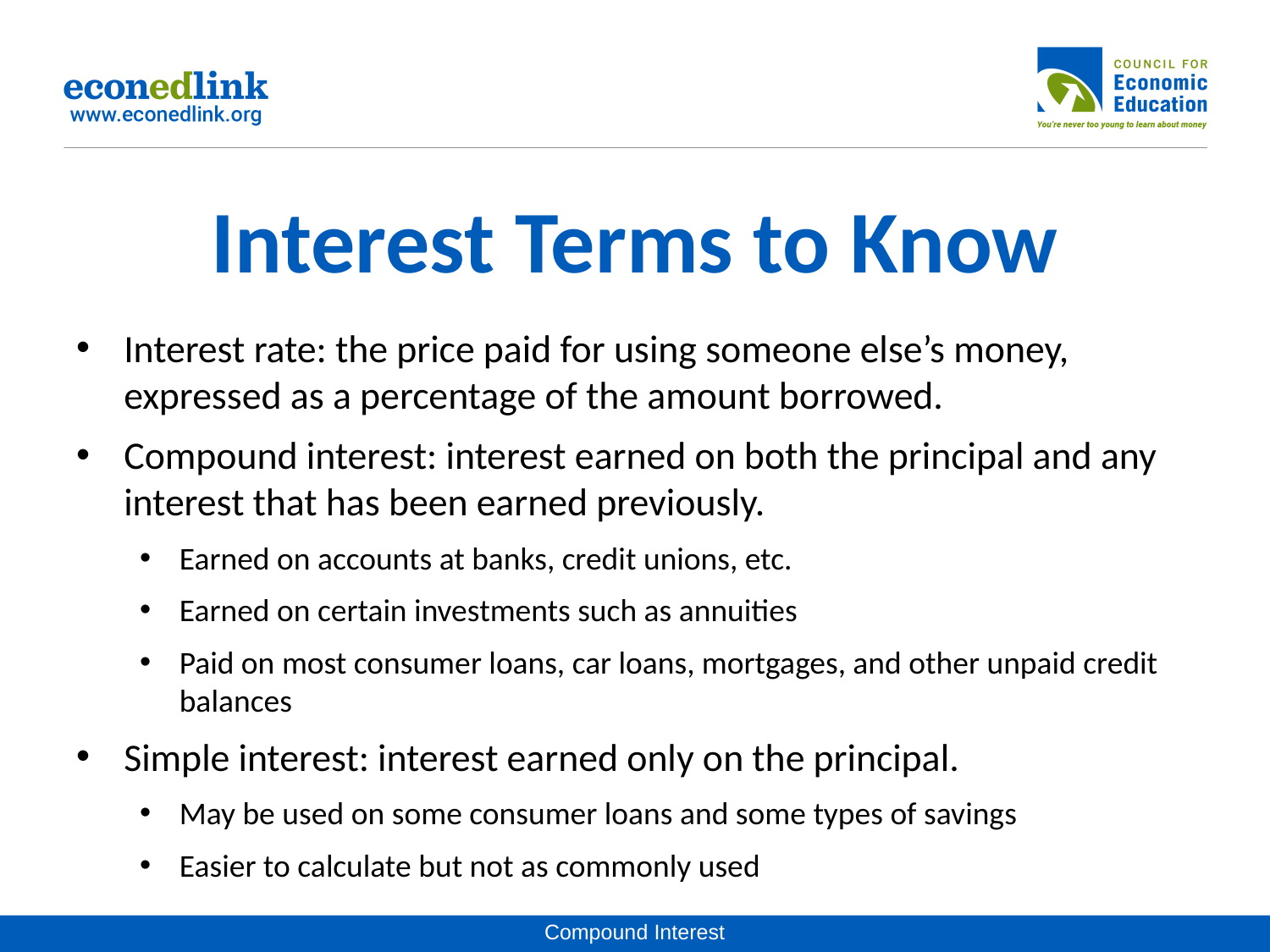

# Interest Terms to Know
Interest rate: the price paid for using someone else’s money, expressed as a percentage of the amount borrowed.
Compound interest: interest earned on both the principal and any interest that has been earned previously.
Earned on accounts at banks, credit unions, etc.
Earned on certain investments such as annuities
Paid on most consumer loans, car loans, mortgages, and other unpaid credit balances
Simple interest: interest earned only on the principal.
May be used on some consumer loans and some types of savings
Easier to calculate but not as commonly used